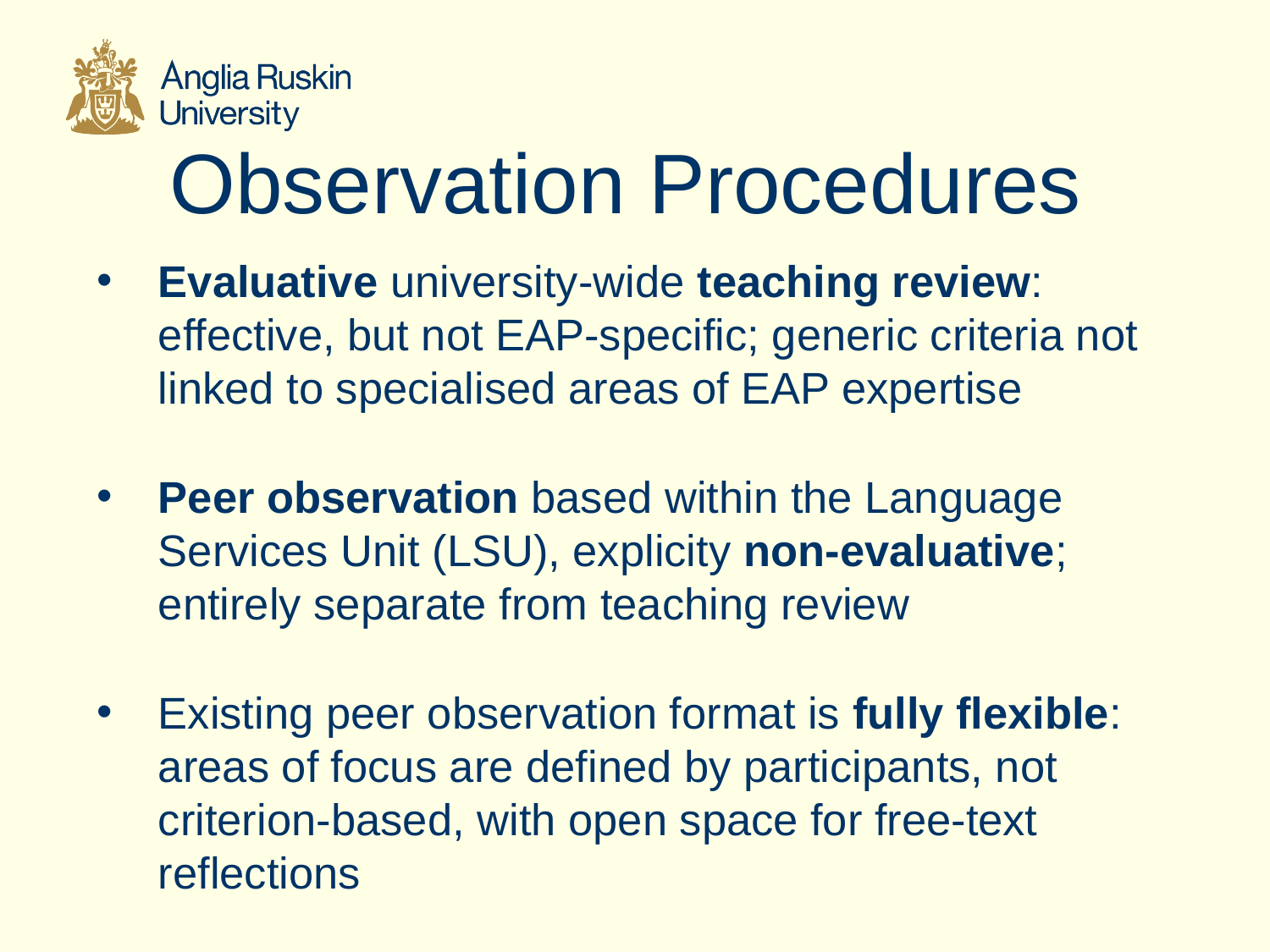

# Observation Procedures
Evaluative university-wide teaching review: effective, but not EAP-specific; generic criteria not linked to specialised areas of EAP expertise

Peer observation based within the Language Services Unit (LSU), explicity non-evaluative; entirely separate from teaching review

Existing peer observation format is fully flexible: areas of focus are defined by participants, not criterion-based, with open space for free-text reflections